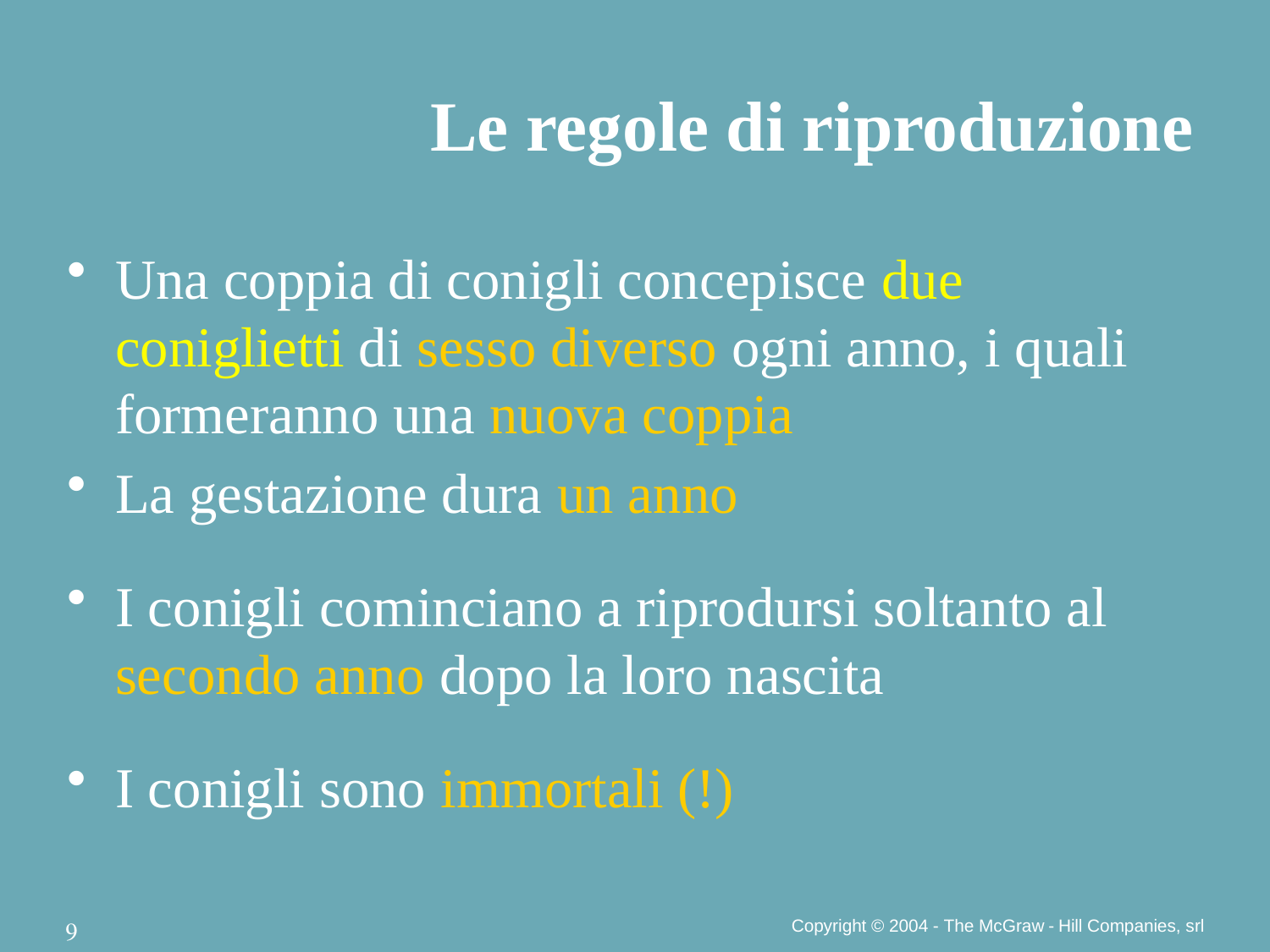

Le regole di riproduzione
Una coppia di conigli concepisce due coniglietti di sesso diverso ogni anno, i quali formeranno una nuova coppia
La gestazione dura un anno

I conigli cominciano a riprodursi soltanto al secondo anno dopo la loro nascita

I conigli sono immortali (!)
Copyright © 2004 - The McGraw - Hill Companies, srl
9